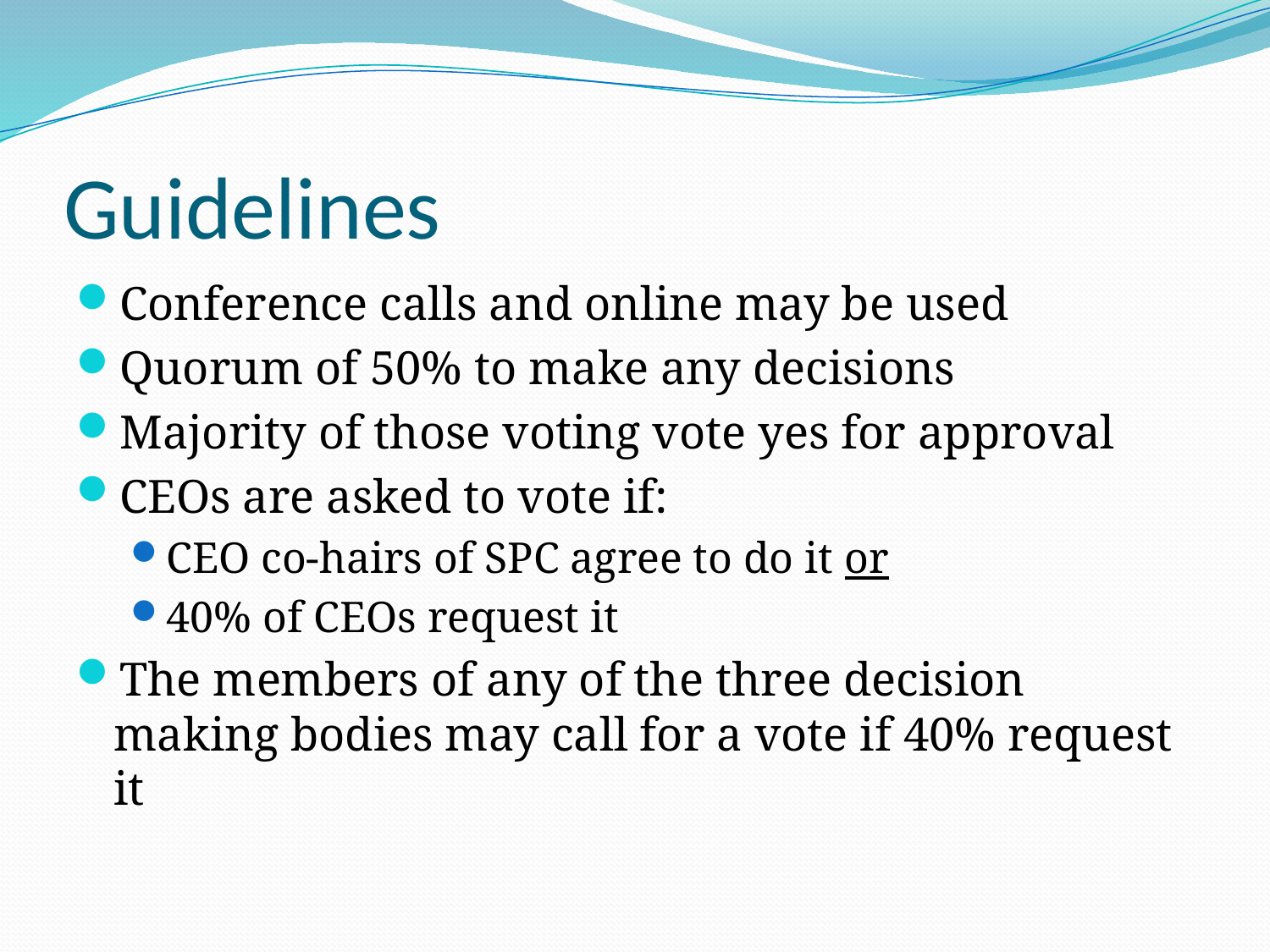

# Guidelines
Conference calls and online may be used
Quorum of 50% to make any decisions
Majority of those voting vote yes for approval
CEOs are asked to vote if:
CEO co-hairs of SPC agree to do it or
40% of CEOs request it
The members of any of the three decision making bodies may call for a vote if 40% request it